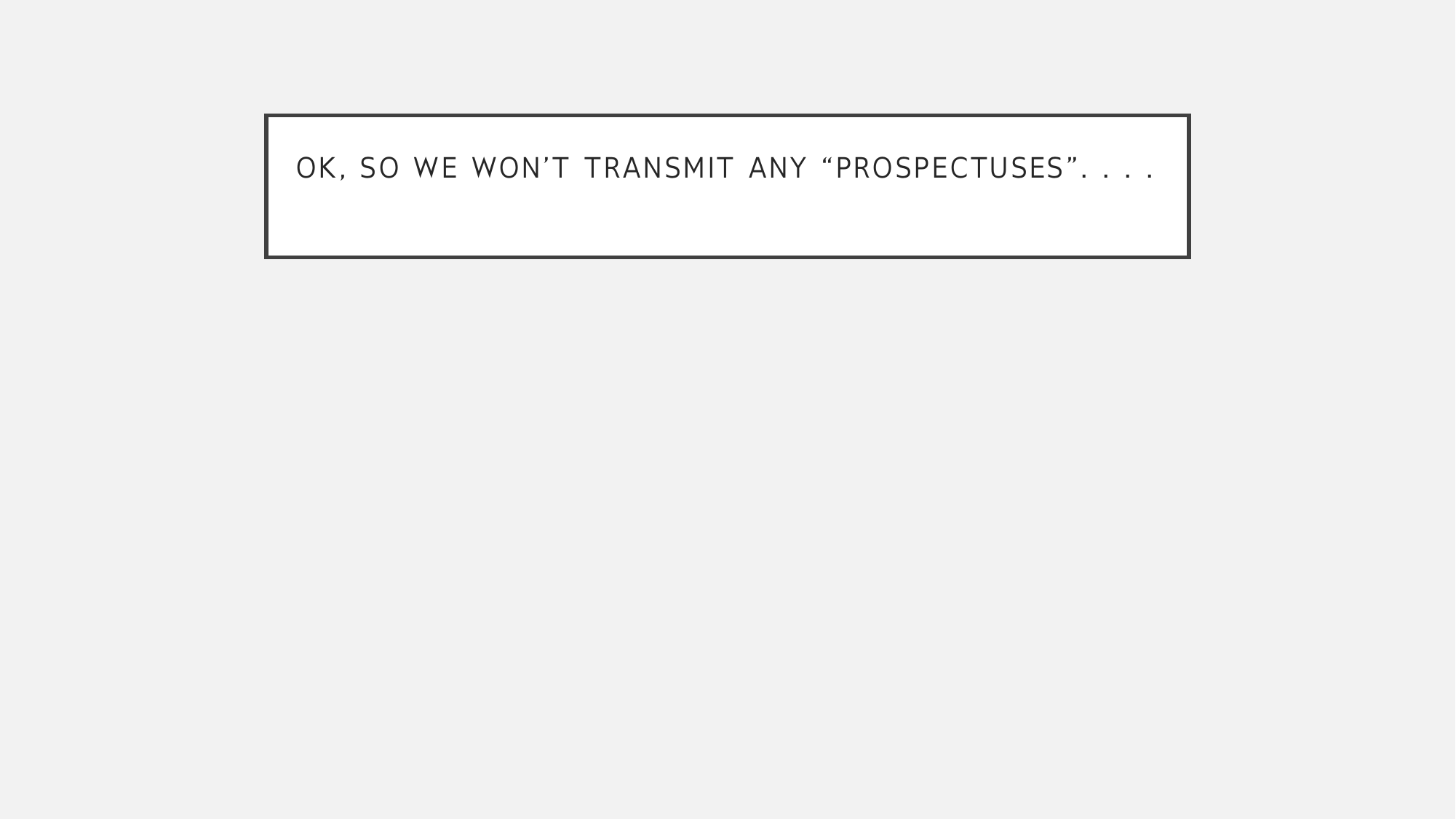

# OK, so we won’t transmit any “PROSPECTUSES”. . . .